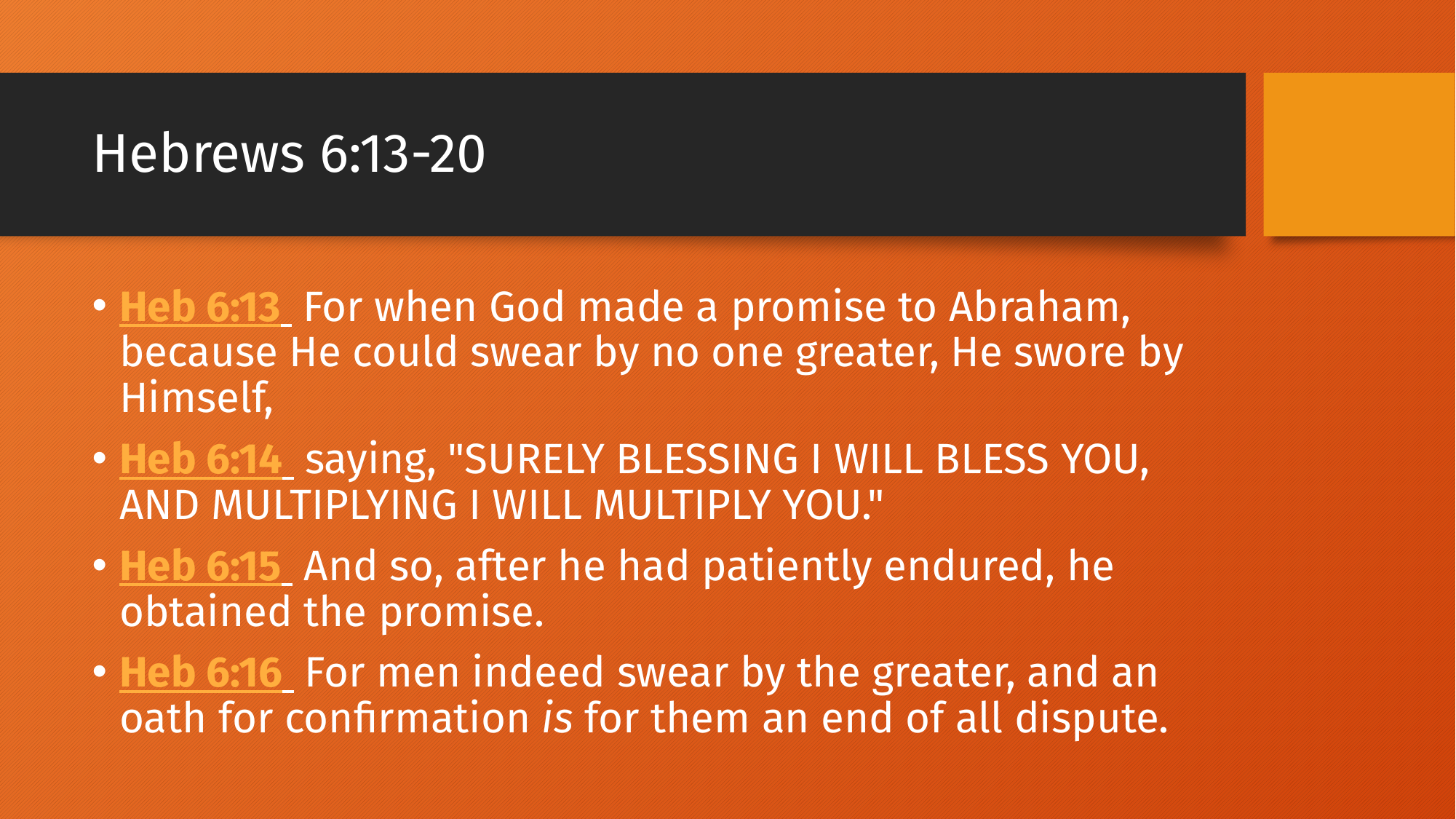

# Hebrews 6:13-20
Heb 6:13  For when God made a promise to Abraham, because He could swear by no one greater, He swore by Himself,
Heb 6:14  saying, "SURELY BLESSING I WILL BLESS YOU, AND MULTIPLYING I WILL MULTIPLY YOU."
Heb 6:15  And so, after he had patiently endured, he obtained the promise.
Heb 6:16  For men indeed swear by the greater, and an oath for confirmation is for them an end of all dispute.